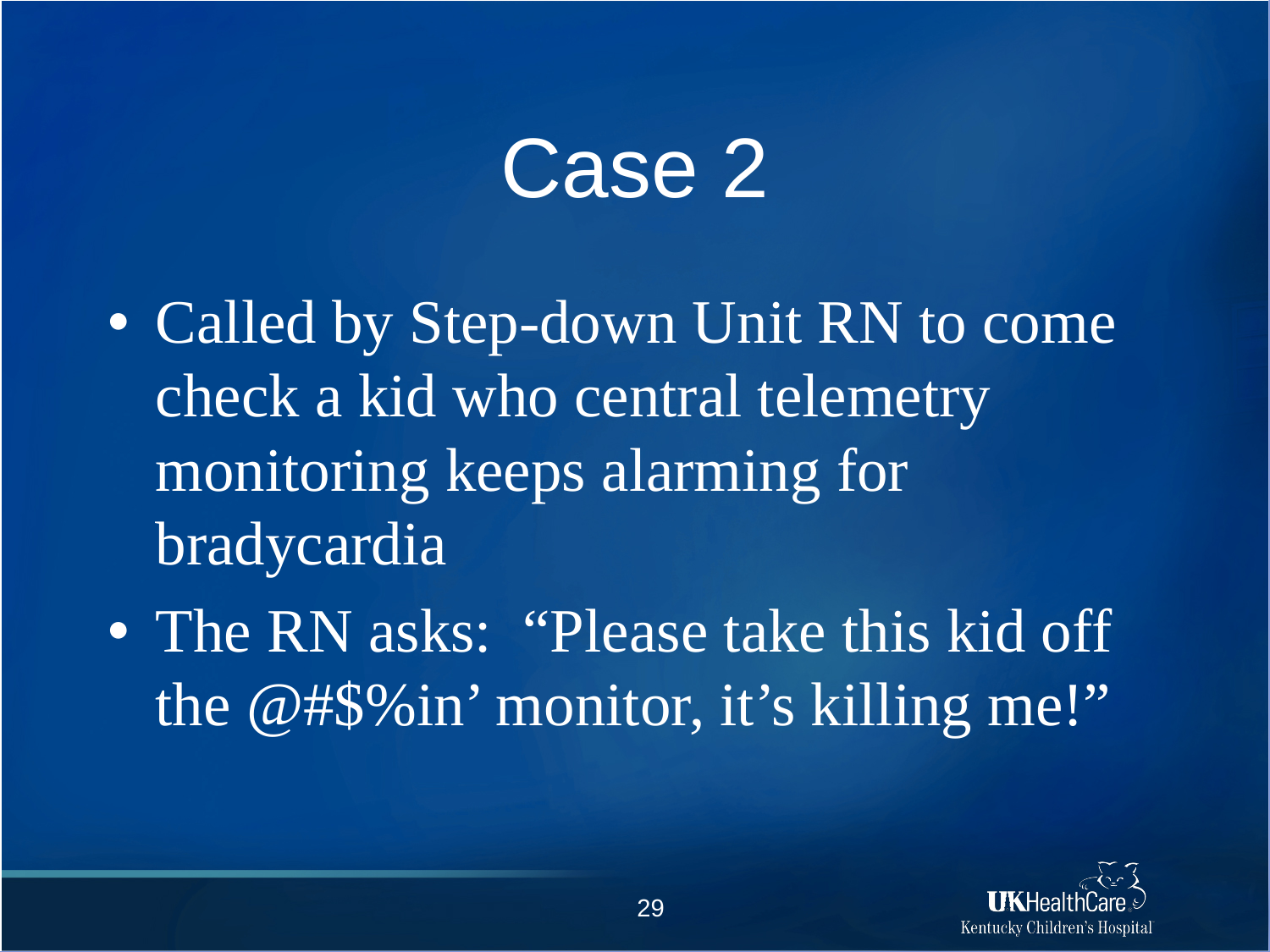

# Case 2
Called by Step-down Unit RN to come check a kid who central telemetry monitoring keeps alarming for bradycardia
The RN asks:  “Please take this kid off the @#$%in’ monitor, it’s killing me!”
29